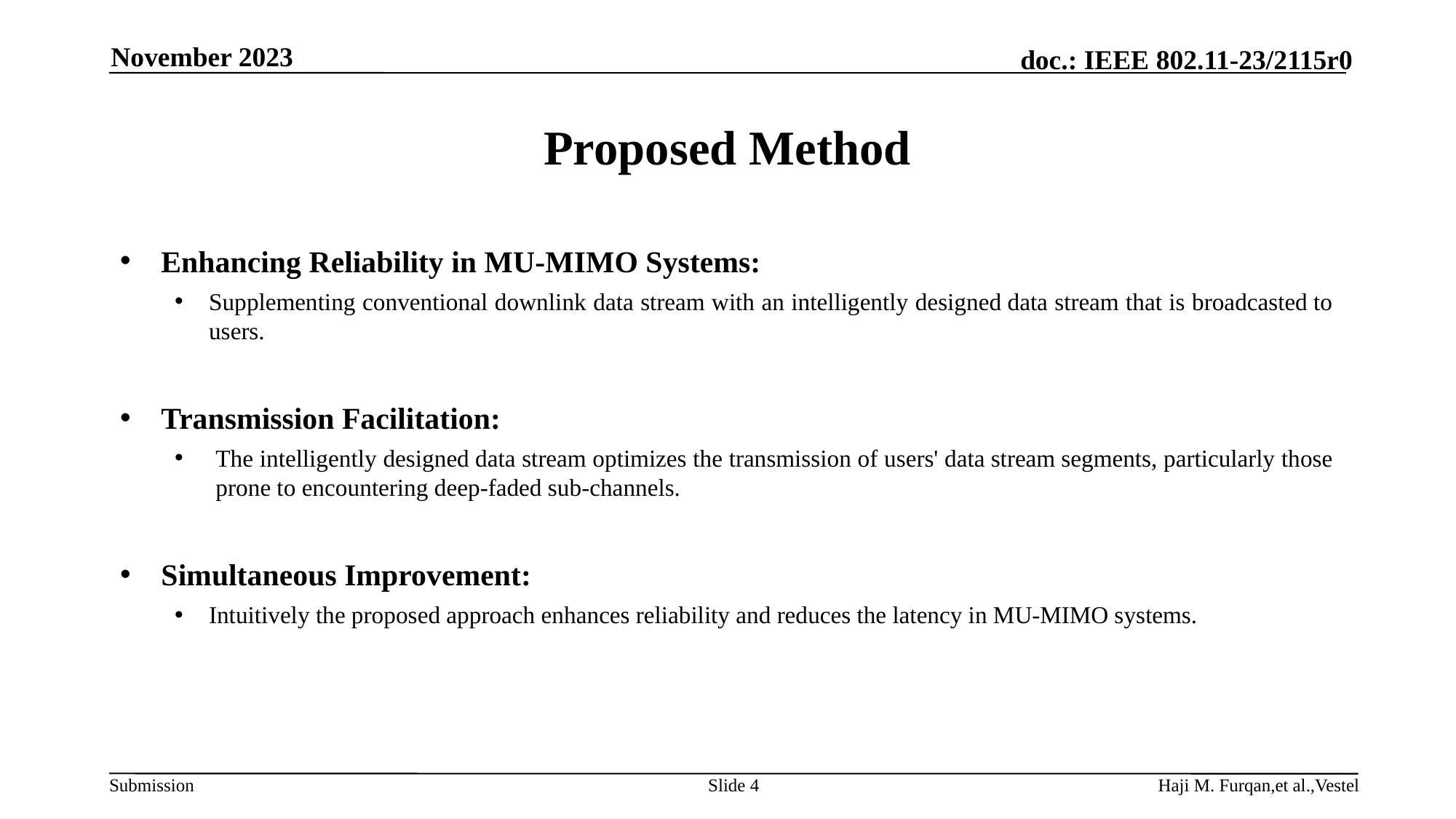

November 2023
# Proposed Method
Enhancing Reliability in MU-MIMO Systems:
Supplementing conventional downlink data stream with an intelligently designed data stream that is broadcasted to users.

Transmission Facilitation:
The intelligently designed data stream optimizes the transmission of users' data stream segments, particularly those prone to encountering deep-faded sub-channels.

Simultaneous Improvement:
Intuitively the proposed approach enhances reliability and reduces the latency in MU-MIMO systems.

Slide 4
Haji M. Furqan,et al.,Vestel